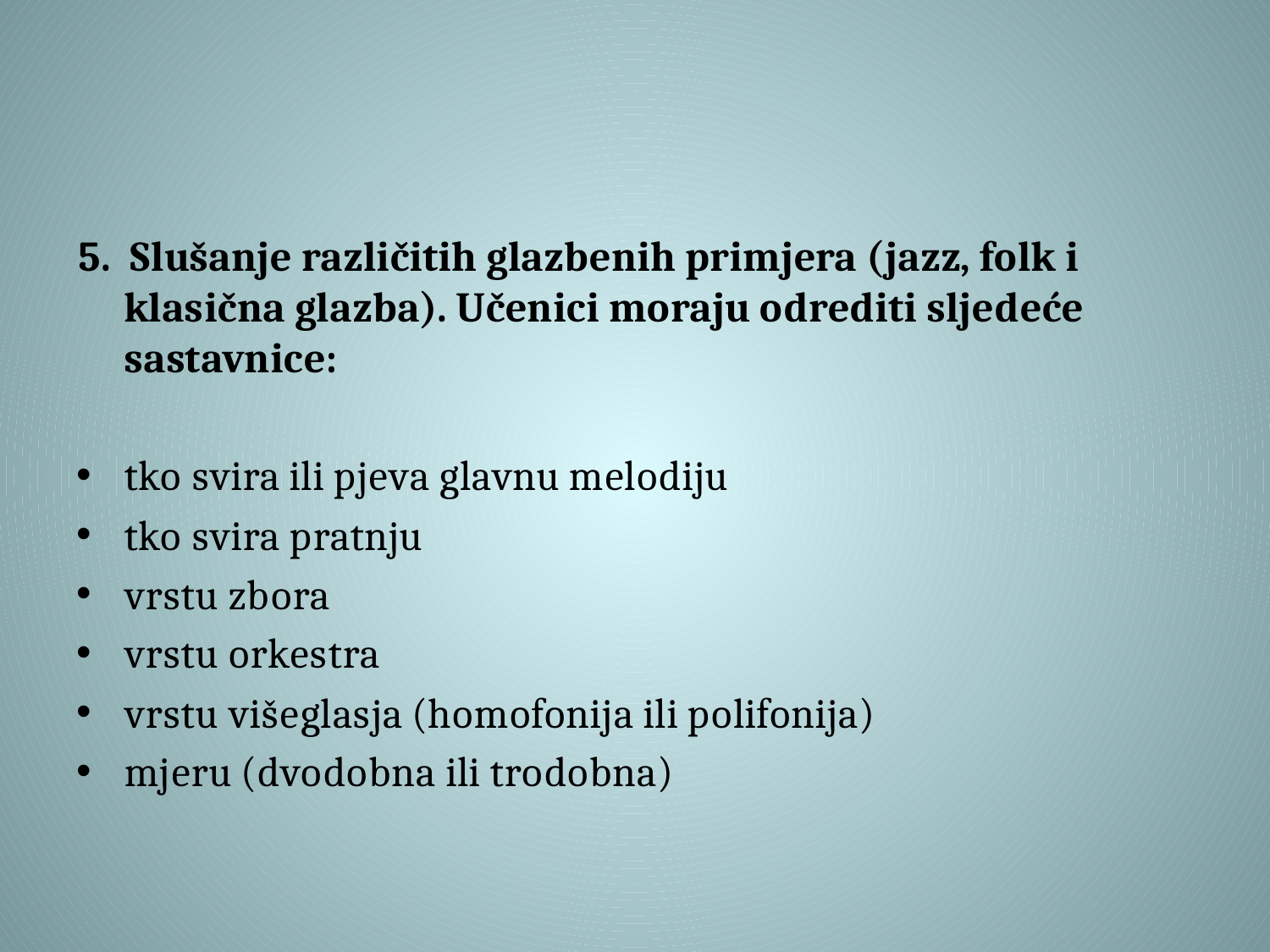

#
5.  Slušanje različitih glazbenih primjera (jazz, folk i klasična glazba). Učenici moraju odrediti sljedeće sastavnice:

tko svira ili pjeva glavnu melodiju
tko svira pratnju
vrstu zbora
vrstu orkestra
vrstu višeglasja (homofonija ili polifonija)
mjeru (dvodobna ili trodobna)